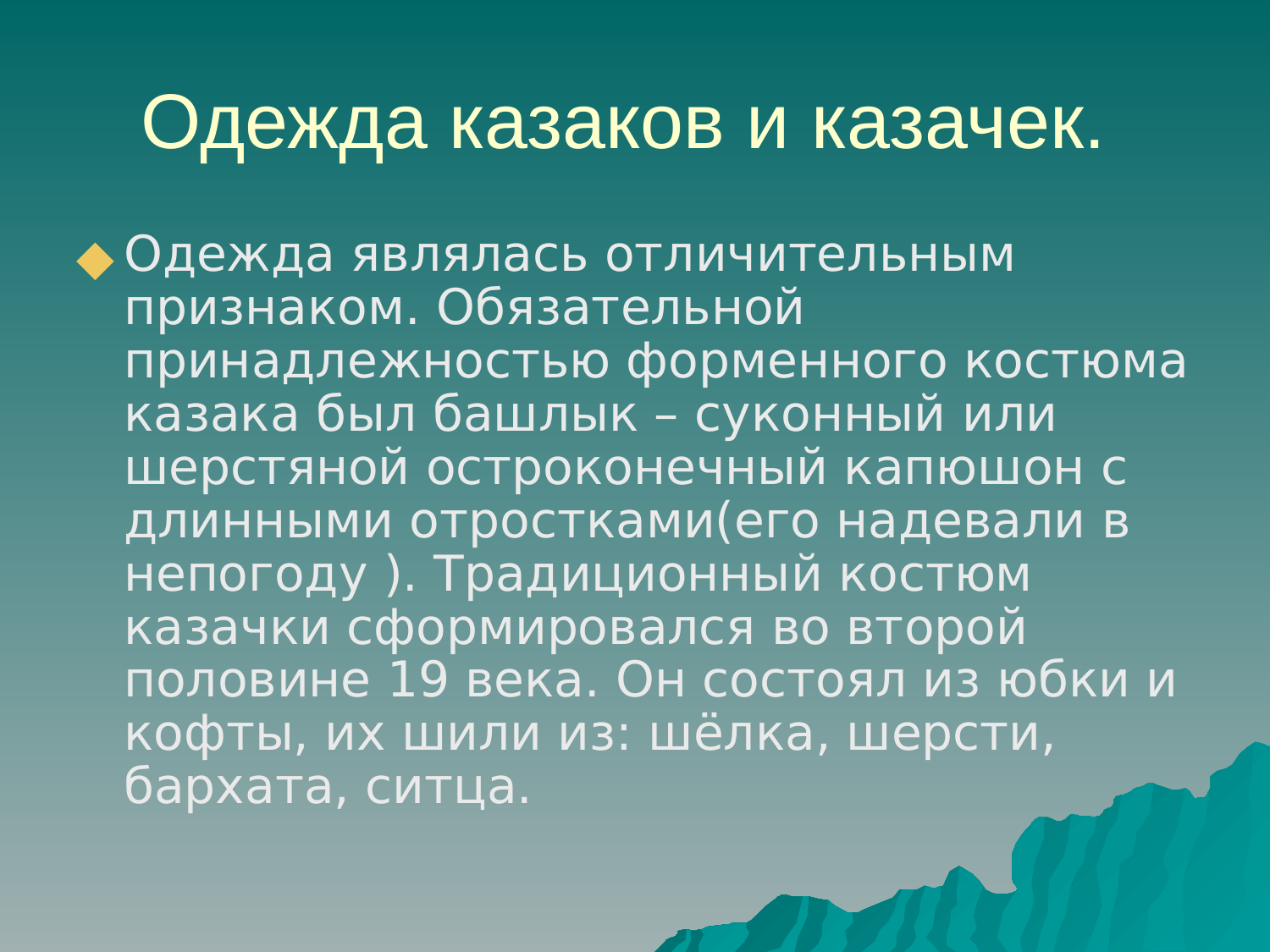

# Одежда казаков и казачек.
Одежда являлась отличительным признаком. Обязательной принадлежностью форменного костюма казака был башлык – суконный или шерстяной остроконечный капюшон с длинными отростками(его надевали в непогоду ). Традиционный костюм казачки сформировался во второй половине 19 века. Он состоял из юбки и кофты, их шили из: шёлка, шерсти, бархата, ситца.